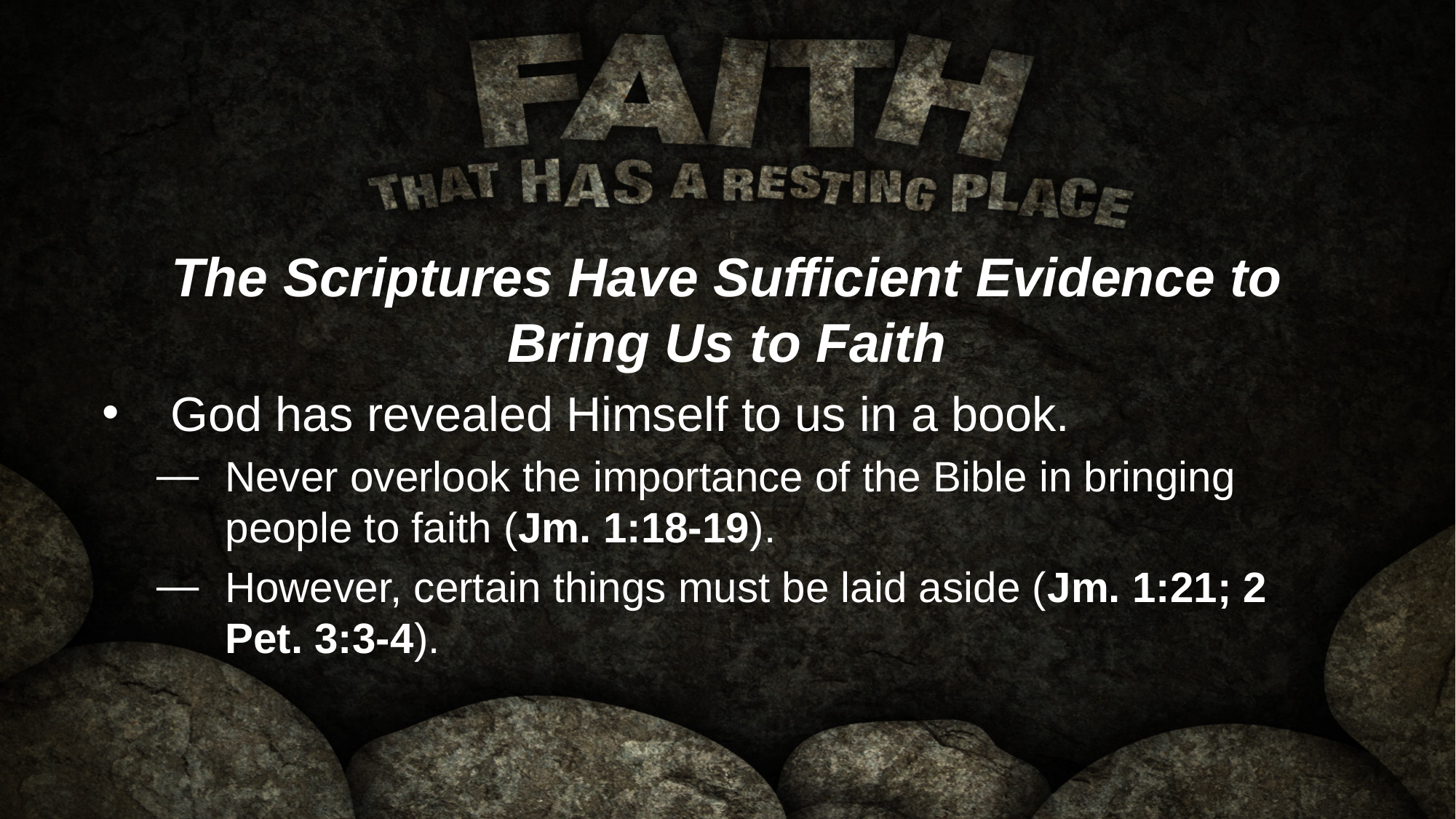

The Scriptures Have Sufficient Evidence to Bring Us to Faith
God has revealed Himself to us in a book.
Never overlook the importance of the Bible in bringing people to faith (Jm. 1:18-19).
However, certain things must be laid aside (Jm. 1:21; 2 Pet. 3:3-4).